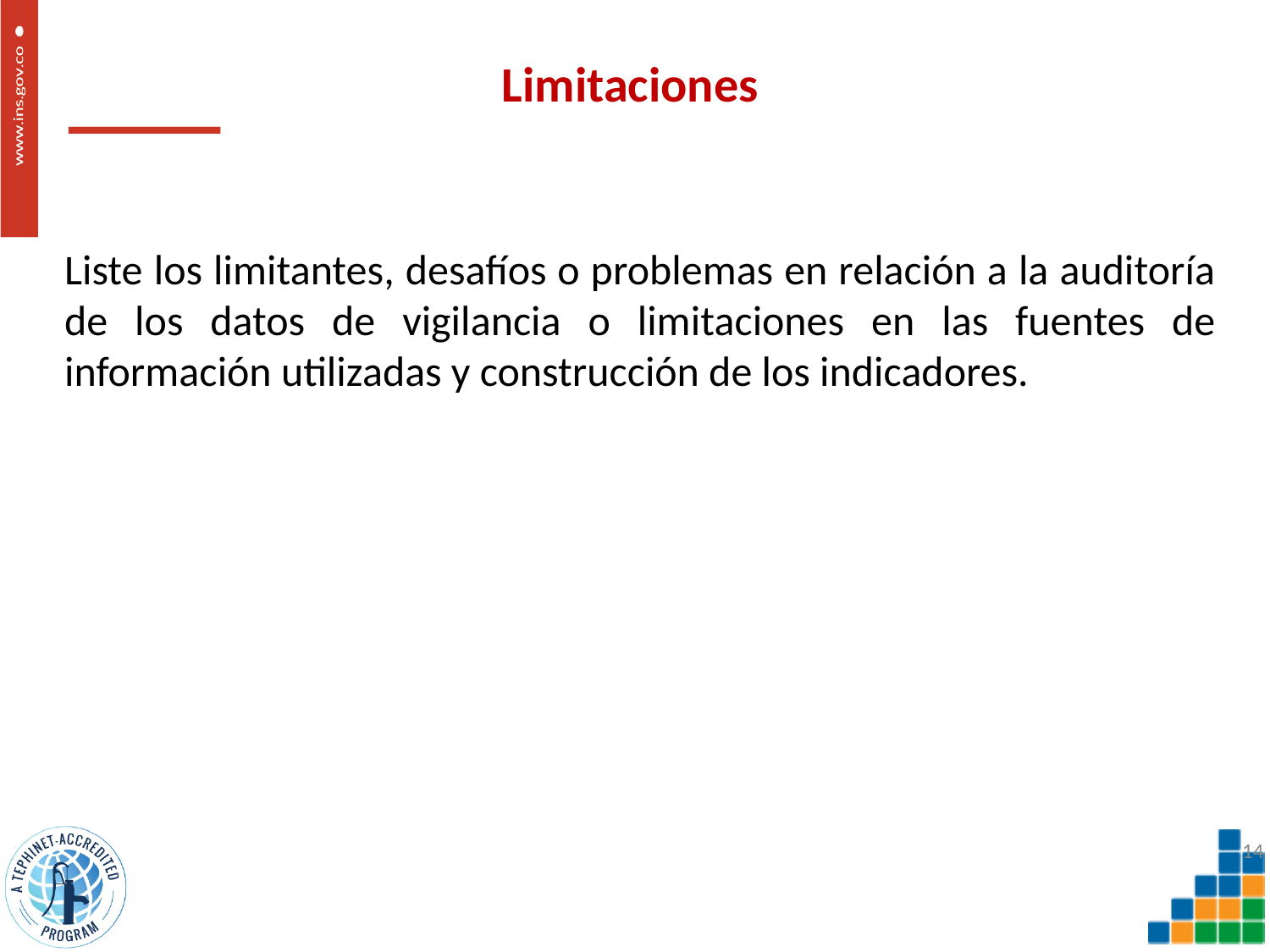

# Limitaciones
Liste los limitantes, desafíos o problemas en relación a la auditoría de los datos de vigilancia o limitaciones en las fuentes de información utilizadas y construcción de los indicadores.
14